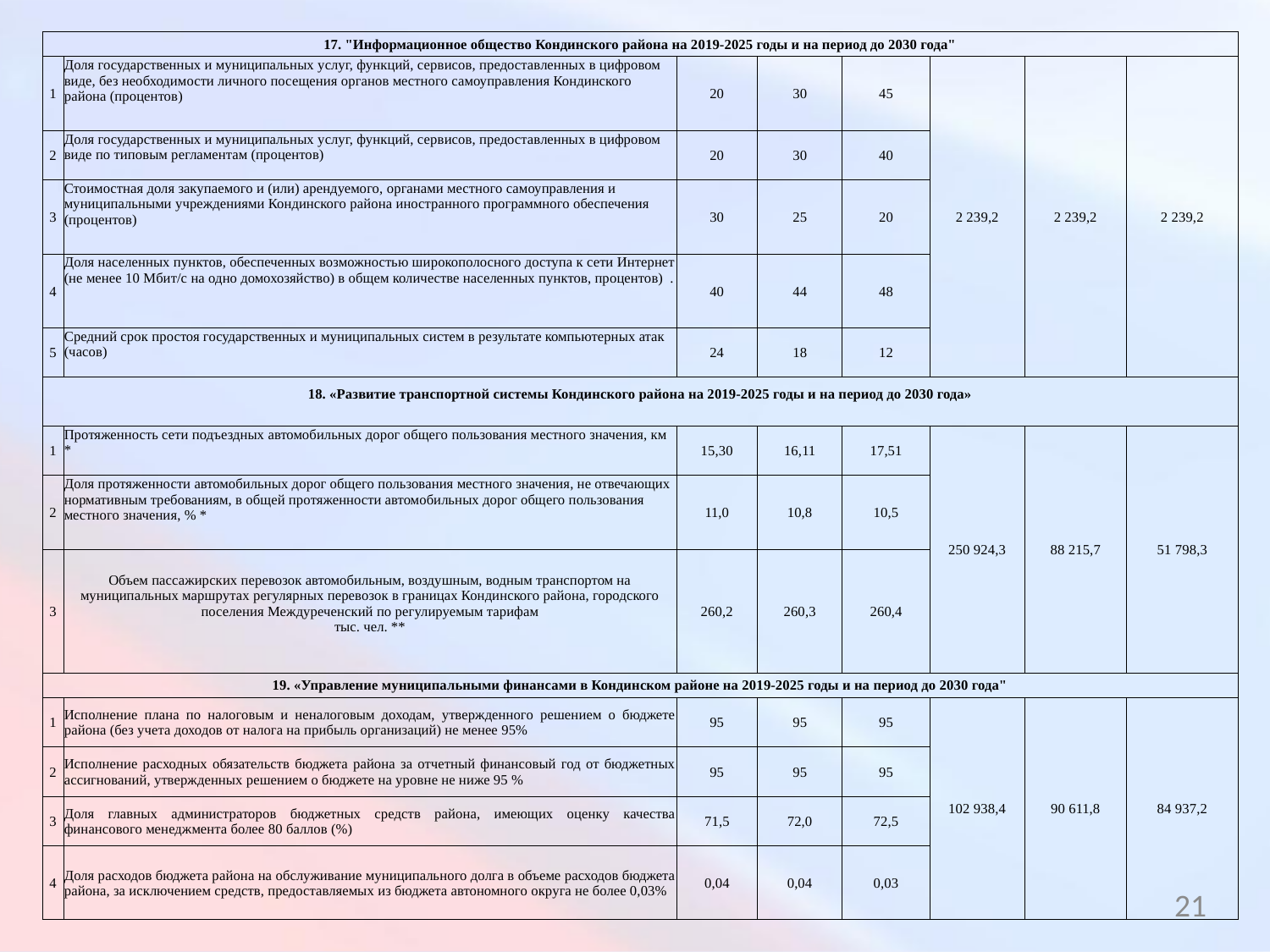

| 17. "Информационное общество Кондинского района на 2019-2025 годы и на период до 2030 года" |  |  |  |  |  |  |  |
| --- | --- | --- | --- | --- | --- | --- | --- |
| 1 | Доля государственных и муниципальных услуг, функций, сервисов, предоставленных в цифровом виде, без необходимости личного посещения органов местного самоуправления Кондинского района (процентов) | 20 | 30 | 45 | 2 239,2 | 2 239,2 | 2 239,2 |
| 2 | Доля государственных и муниципальных услуг, функций, сервисов, предоставленных в цифровом виде по типовым регламентам (процентов) | 20 | 30 | 40 |  |  |  |
| 3 | Стоимостная доля закупаемого и (или) арендуемого, органами местного самоуправления и муниципальными учреждениями Кондинского района иностранного программного обеспечения (процентов) | 30 | 25 | 20 |  |  |  |
| 4 | Доля населенных пунктов, обеспеченных возможностью широкополосного доступа к сети Интернет (не менее 10 Мбит/с на одно домохозяйство) в общем количестве населенных пунктов, процентов) . | 40 | 44 | 48 |  |  |  |
| 5 | Средний срок простоя государственных и муниципальных систем в результате компьютерных атак (часов) | 24 | 18 | 12 |  |  |  |
| 18. «Развитие транспортной системы Кондинского района на 2019-2025 годы и на период до 2030 года» |  |  |  |  |  |  |  |
| 1 | Протяженность сети подъездных автомобильных дорог общего пользования местного значения, км \* | 15,30 | 16,11 | 17,51 | 250 924,3 | 88 215,7 | 51 798,3 |
| 2 | Доля протяженности автомобильных дорог общего пользования местного значения, не отвечающих нормативным требованиям, в общей протяженности автомобильных дорог общего пользования местного значения, % \* | 11,0 | 10,8 | 10,5 |  |  |  |
| 3 | Объем пассажирских перевозок автомобильным, воздушным, водным транспортом на муниципальных маршрутах регулярных перевозок в границах Кондинского района, городского поселения Междуреченский по регулируемым тарифам тыс. чел. \*\* | 260,2 | 260,3 | 260,4 |  |  |  |
| 19. «Управление муниципальными финансами в Кондинском районе на 2019-2025 годы и на период до 2030 года" |  |  |  |  |  |  |  |
| 1 | Исполнение плана по налоговым и неналоговым доходам, утвержденного решением о бюджете района (без учета доходов от налога на прибыль организаций) не менее 95% | 95 | 95 | 95 | 102 938,4 | 90 611,8 | 84 937,2 |
| 2 | Исполнение расходных обязательств бюджета района за отчетный финансовый год от бюджетных ассигнований, утвержденных решением о бюджете на уровне не ниже 95 % | 95 | 95 | 95 |  |  |  |
| 3 | Доля главных администраторов бюджетных средств района, имеющих оценку качества финансового менеджмента более 80 баллов (%) | 71,5 | 72,0 | 72,5 |  |  |  |
| 4 | Доля расходов бюджета района на обслуживание муниципального долга в объеме расходов бюджета района, за исключением средств, предоставляемых из бюджета автономного округа не более 0,03% | 0,04 | 0,04 | 0,03 |  |  |  |
21